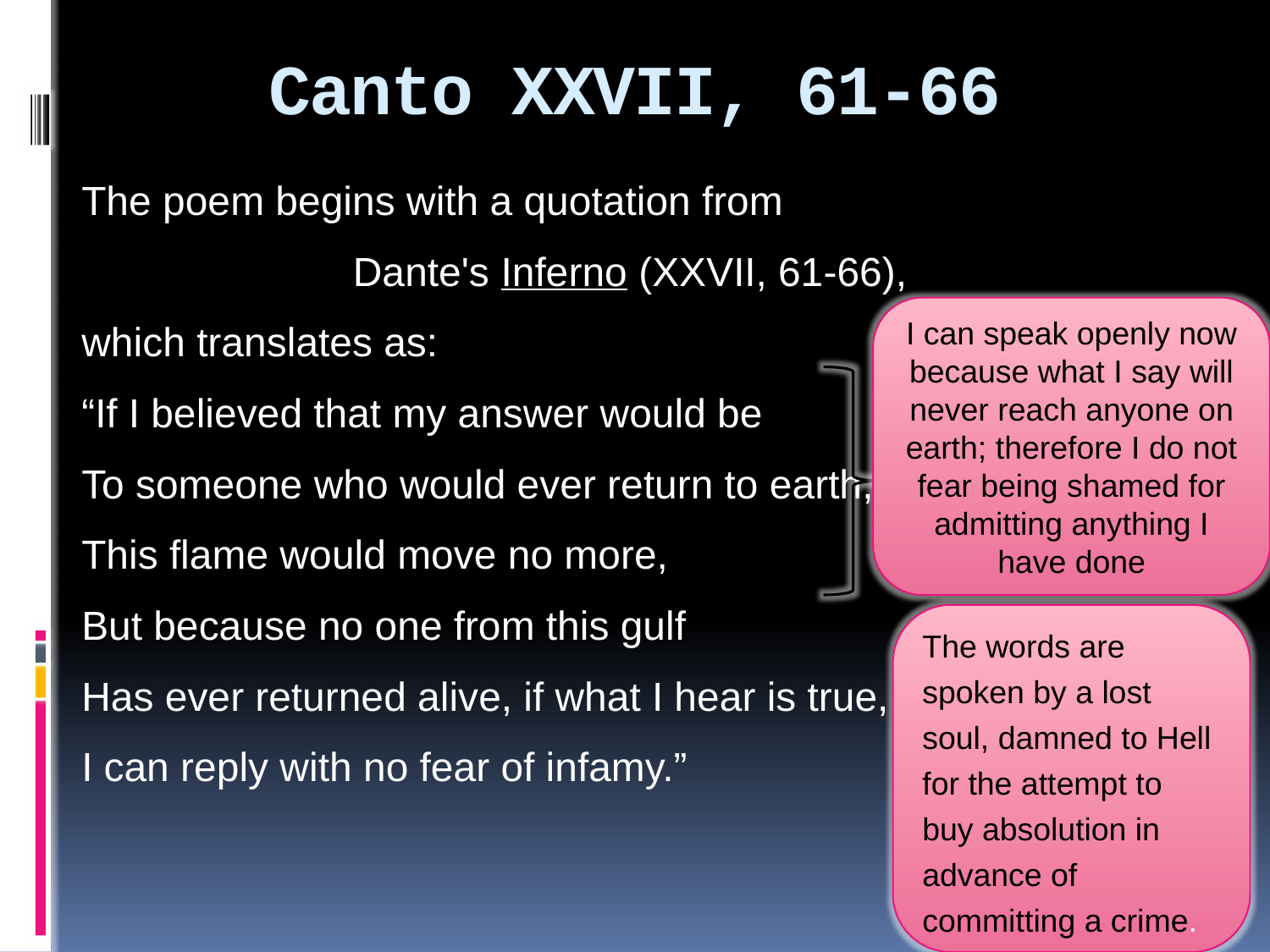

# Canto XXVII, 61-66
The poem begins with a quotation from
Dante's Inferno (XXVII, 61-66),
which translates as:
“If I believed that my answer would be
To someone who would ever return to earth,
This flame would move no more,
But because no one from this gulf
Has ever returned alive, if what I hear is true,
I can reply with no fear of infamy.”

I can speak openly now because what I say will never reach anyone on earth; therefore I do not fear being shamed for admitting anything I have done

The words are spoken by a lost soul, damned to Hell for the attempt to buy absolution in advance of committing a crime.